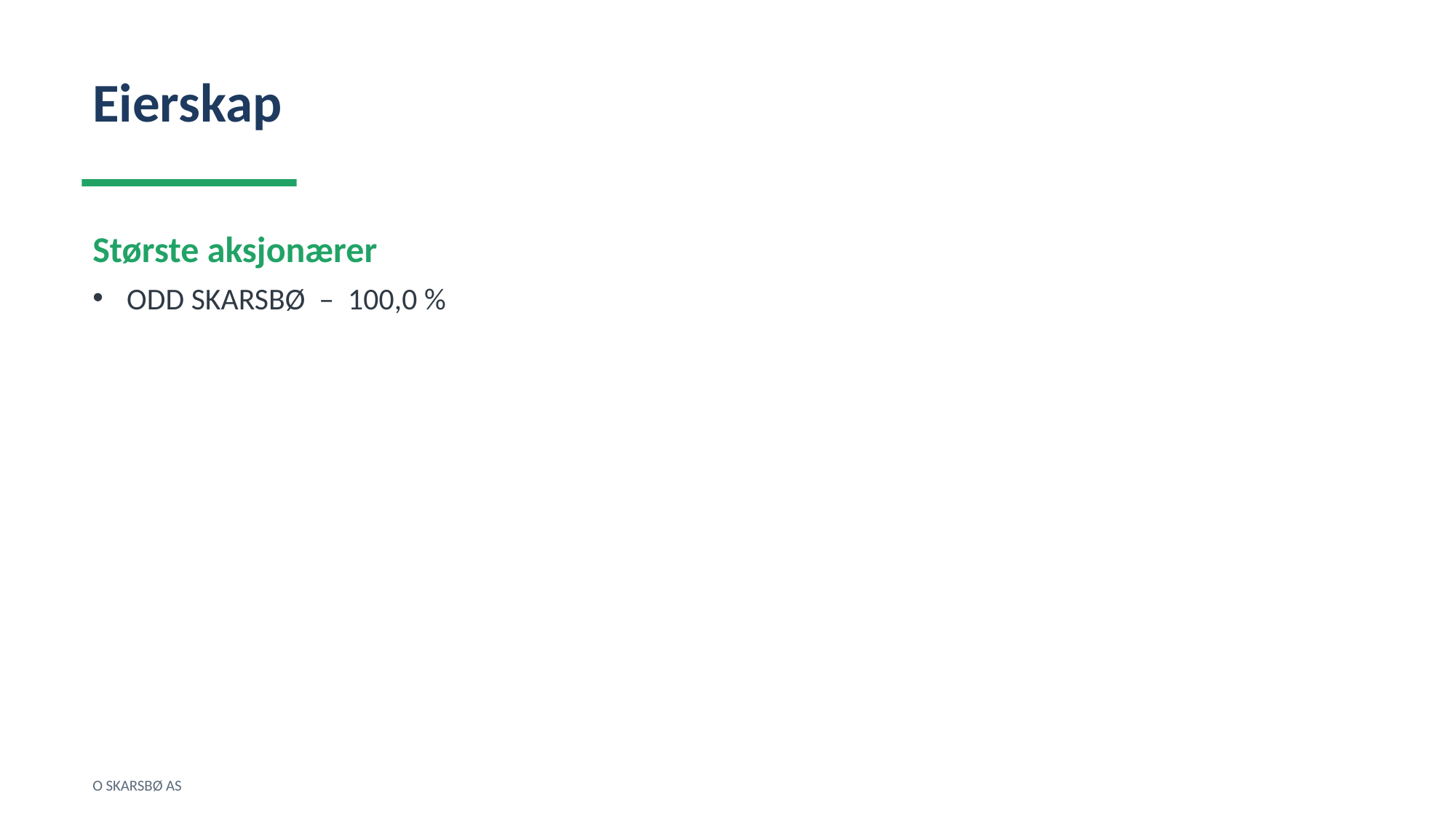

Eierskap

Største aksjonærer
ODD SKARSBØ  –  100,0 %
O SKARSBØ AS